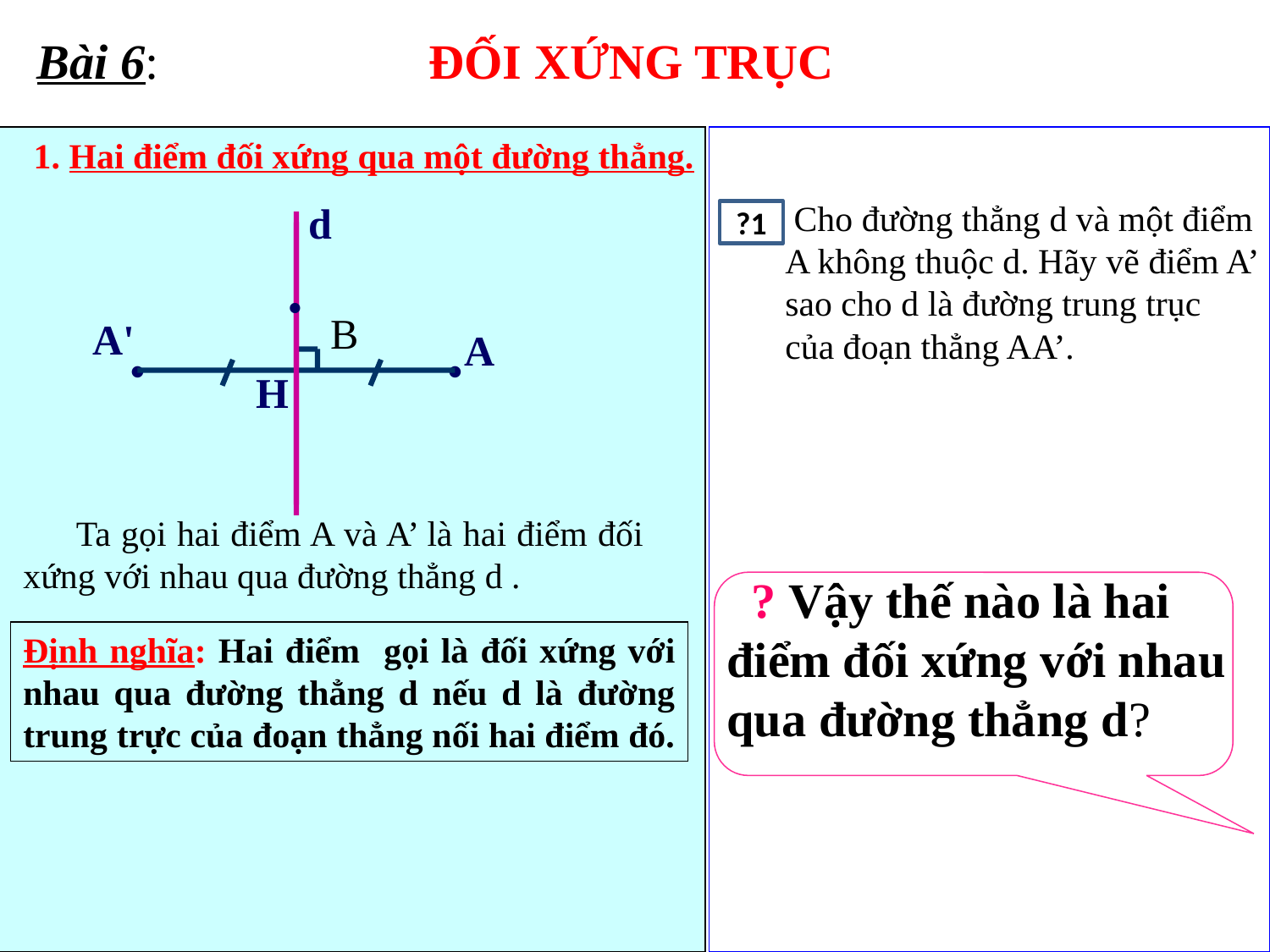

Bài 6:                      ĐỐI XỨNG TRỤC

1. Hai điểm đối xứng qua một đường thẳng.

d
 Cho đường thẳng d và một điểm A không thuộc d. Hãy vẽ điểm A’ sao cho d là đường trung trục của đoạn thẳng AA’.
?1

.
.
B
.
A'
A

H

     Ta gọi hai điểm A và A’ là hai điểm đối xứng với nhau qua đường thẳng d .
  ? Vậy thế nào là hai điểm đối xứng với nhau qua đường thẳng d?

Định nghĩa: Hai điểm  gọi là đối xứng với nhau qua đường thẳng d nếu d là đường trung trực của đoạn thẳng nối hai điểm đó.